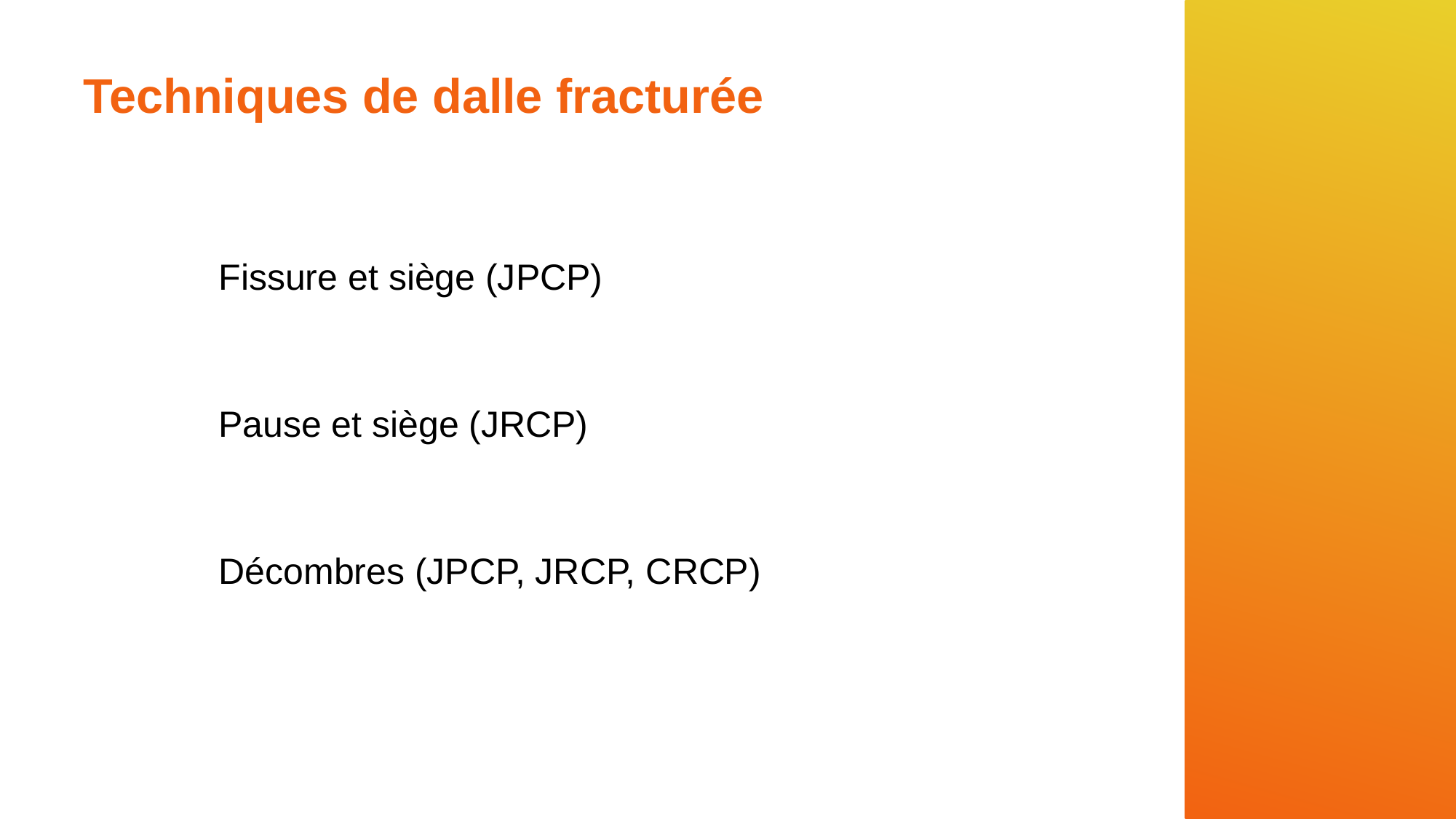

# Techniques de dalle fracturée
Fissure et siège (JPCP)

Pause et siège (JRCP)

Décombres (JPCP, JRCP, CRCP)